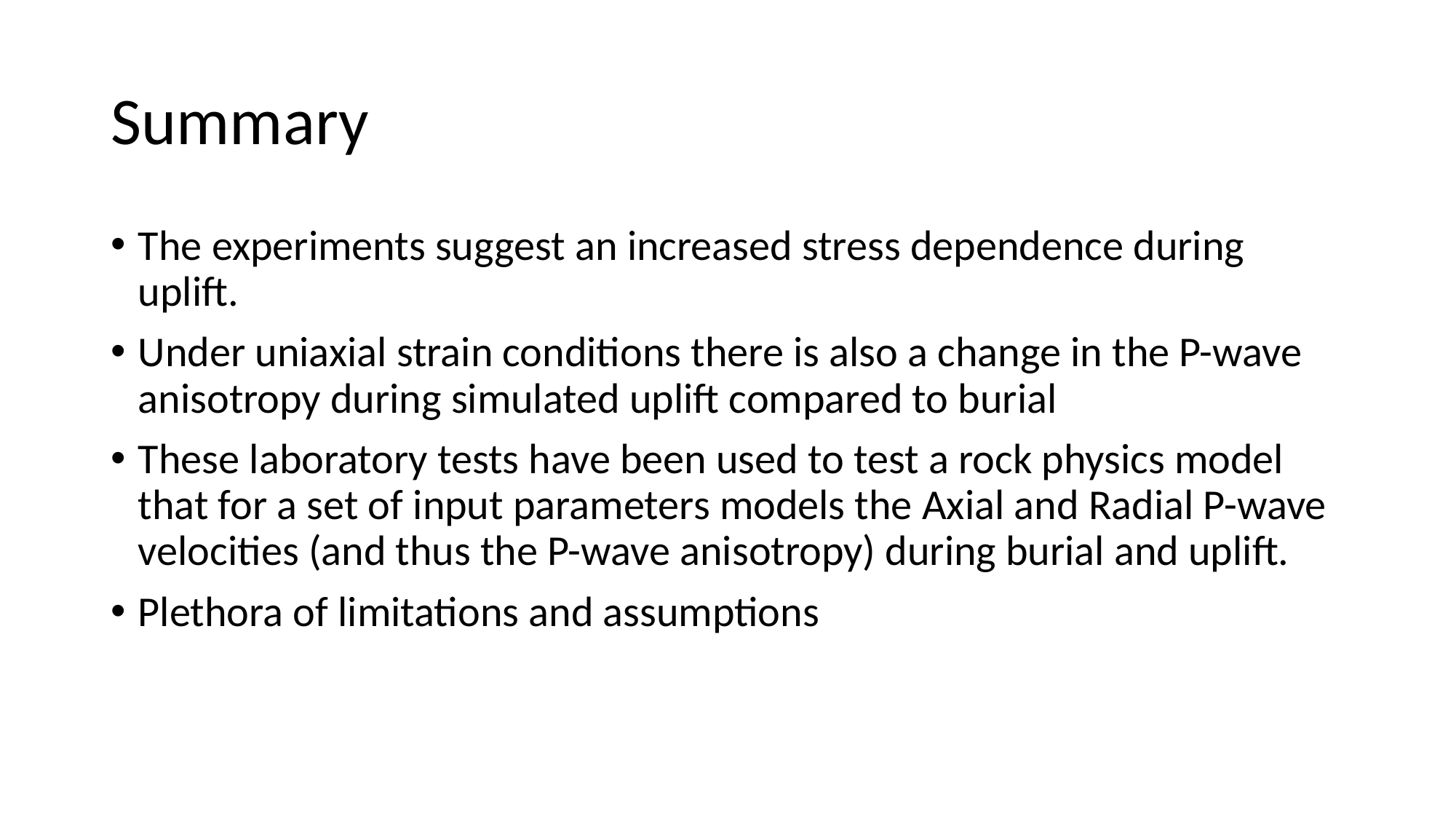

# Summary
The experiments suggest an increased stress dependence during uplift.
Under uniaxial strain conditions there is also a change in the P-wave anisotropy during simulated uplift compared to burial
These laboratory tests have been used to test a rock physics model that for a set of input parameters models the Axial and Radial P-wave velocities (and thus the P-wave anisotropy) during burial and uplift.
Plethora of limitations and assumptions